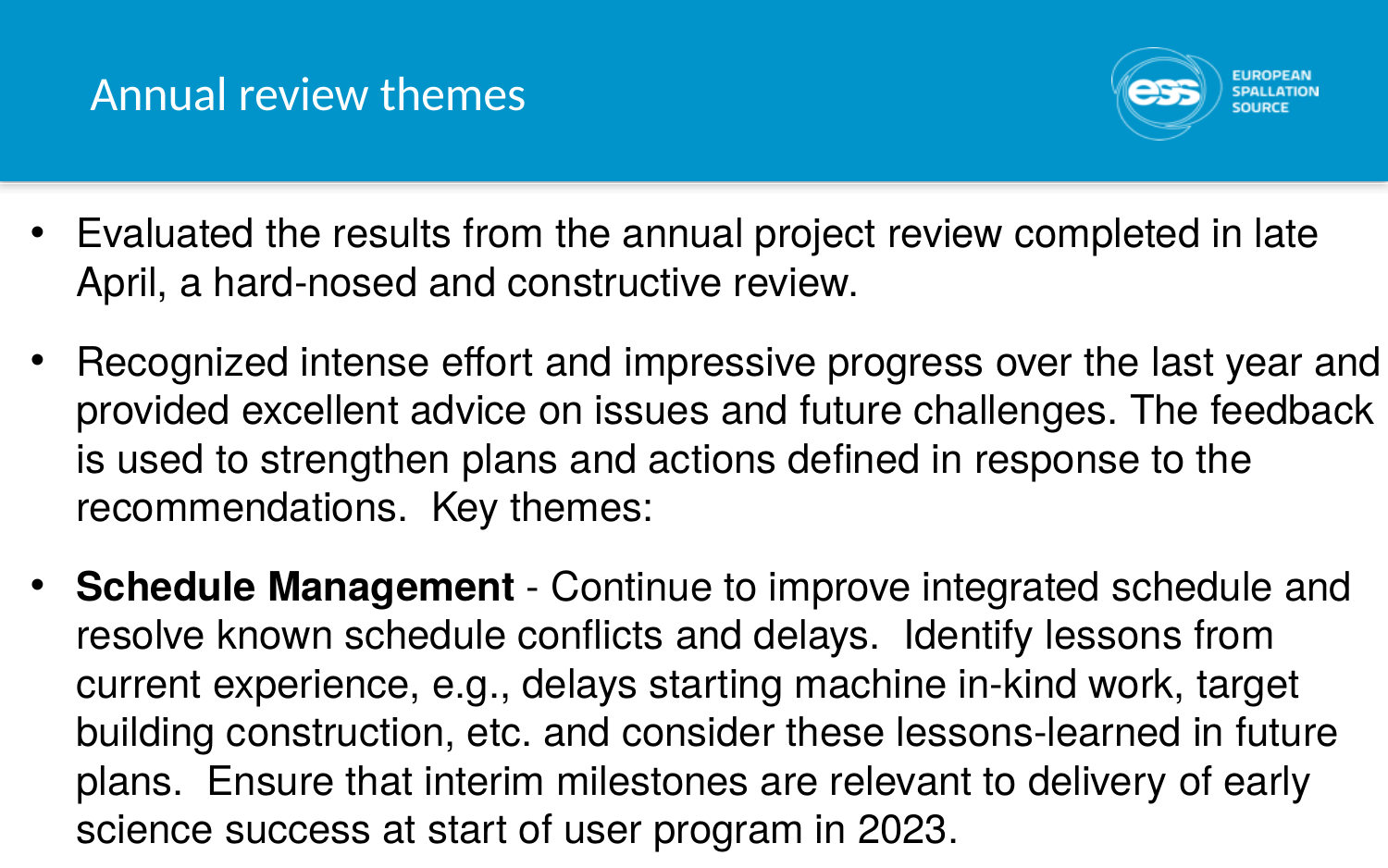

# Annual review themes
Evaluated the results from the annual project review completed in late April, a hard-nosed and constructive review.
Recognized intense effort and impressive progress over the last year and provided excellent advice on issues and future challenges. The feedback is used to strengthen plans and actions defined in response to the recommendations.  Key themes:
Schedule Management - Continue to improve integrated schedule and resolve known schedule conflicts and delays.  Identify lessons from current experience, e.g., delays starting machine in-kind work, target building construction, etc. and consider these lessons-learned in future plans.  Ensure that interim milestones are relevant to delivery of early science success at start of user program in 2023.